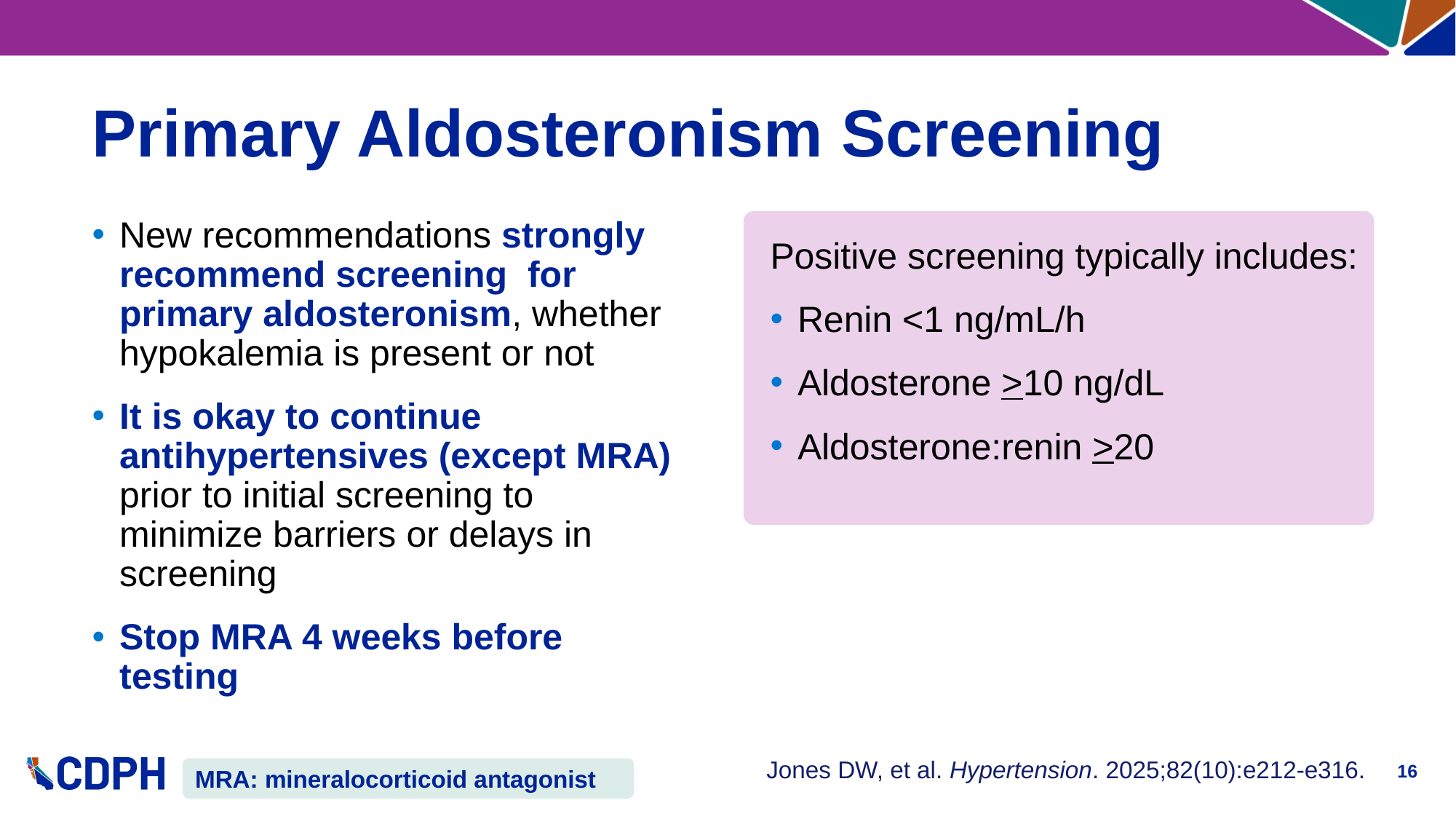

# Primary Aldosteronism Screening
New recommendations strongly recommend screening  for primary aldosteronism, whether hypokalemia is present or not
It is okay to continue antihypertensives (except MRA) prior to initial screening to minimize barriers or delays in screening
Stop MRA 4 weeks before testing

Positive screening typically includes:
Renin <1 ng/mL/h
Aldosterone >10 ng/dL
Aldosterone:renin >20

16
Jones DW, et al. Hypertension. 2025;82(10):e212-e316.
MRA: mineralocorticoid antagonist